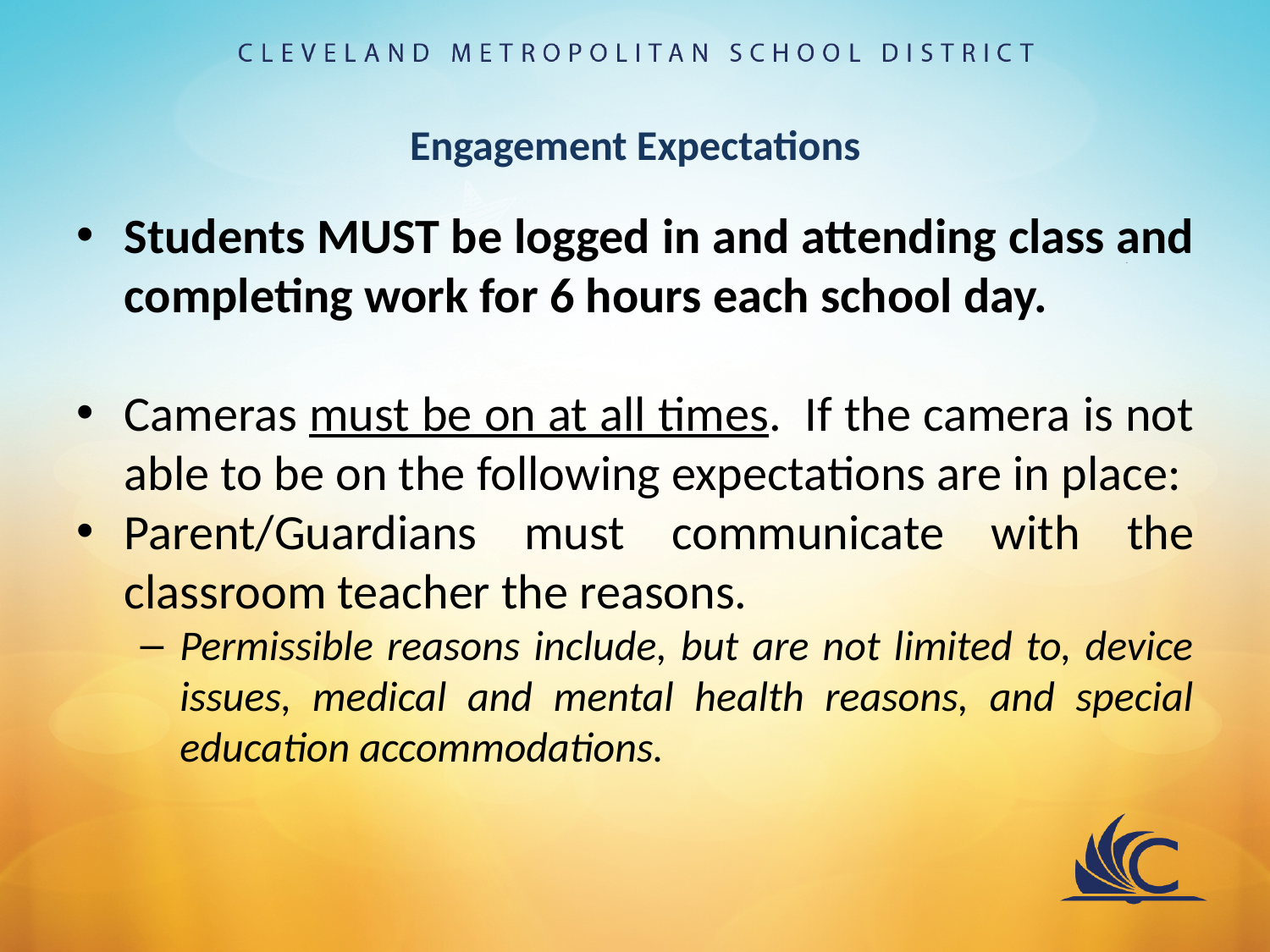

# Engagement Expectations
Students MUST be logged in and attending class and completing work for 6 hours each school day.

Cameras must be on at all times.  If the camera is not able to be on the following expectations are in place:
Parent/Guardians must communicate with the classroom teacher the reasons.
Permissible reasons include, but are not limited to, device issues, medical and mental health reasons, and special education accommodations.